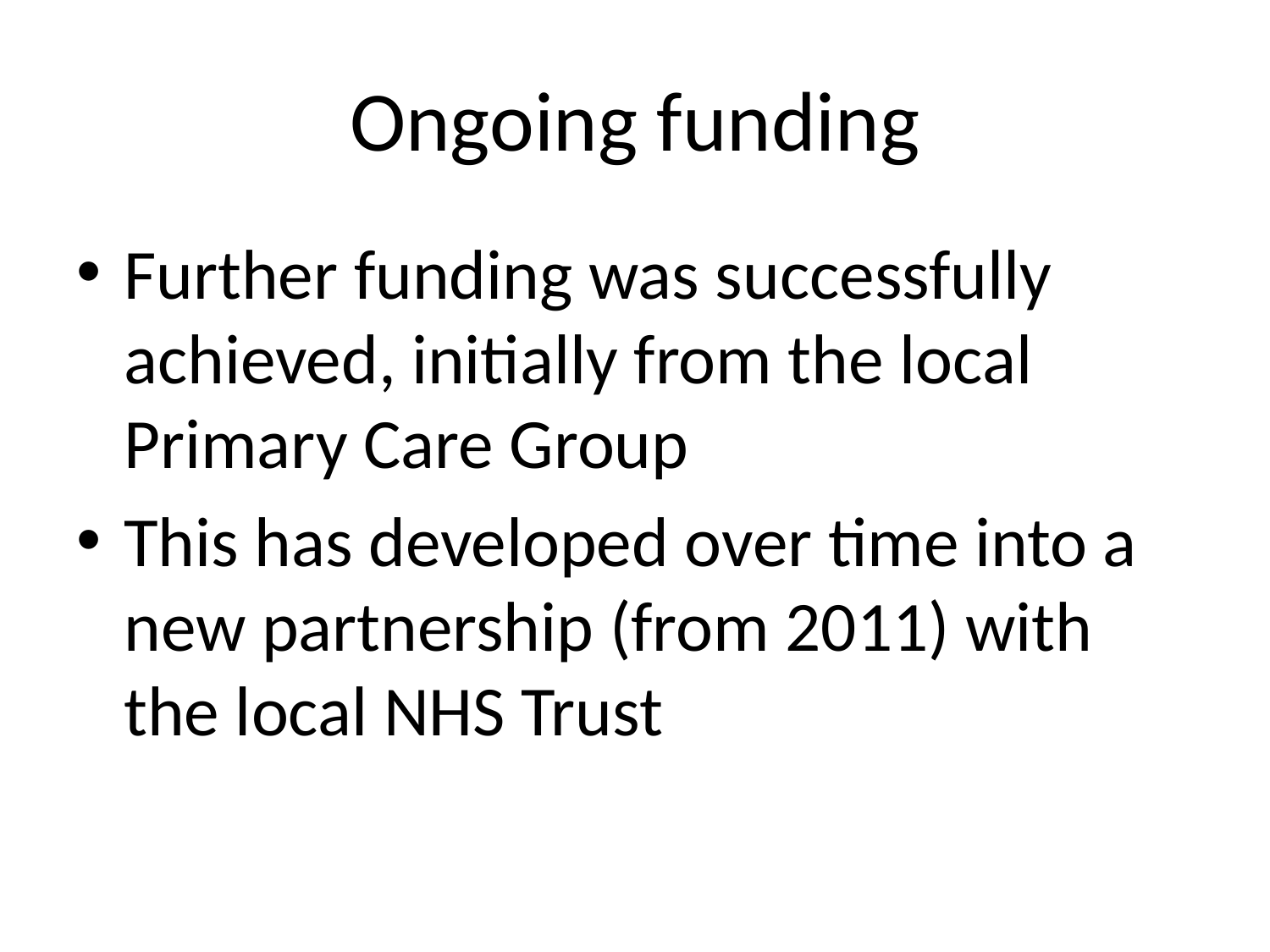

# Ongoing funding
Further funding was successfully achieved, initially from the local Primary Care Group
This has developed over time into a new partnership (from 2011) with the local NHS Trust